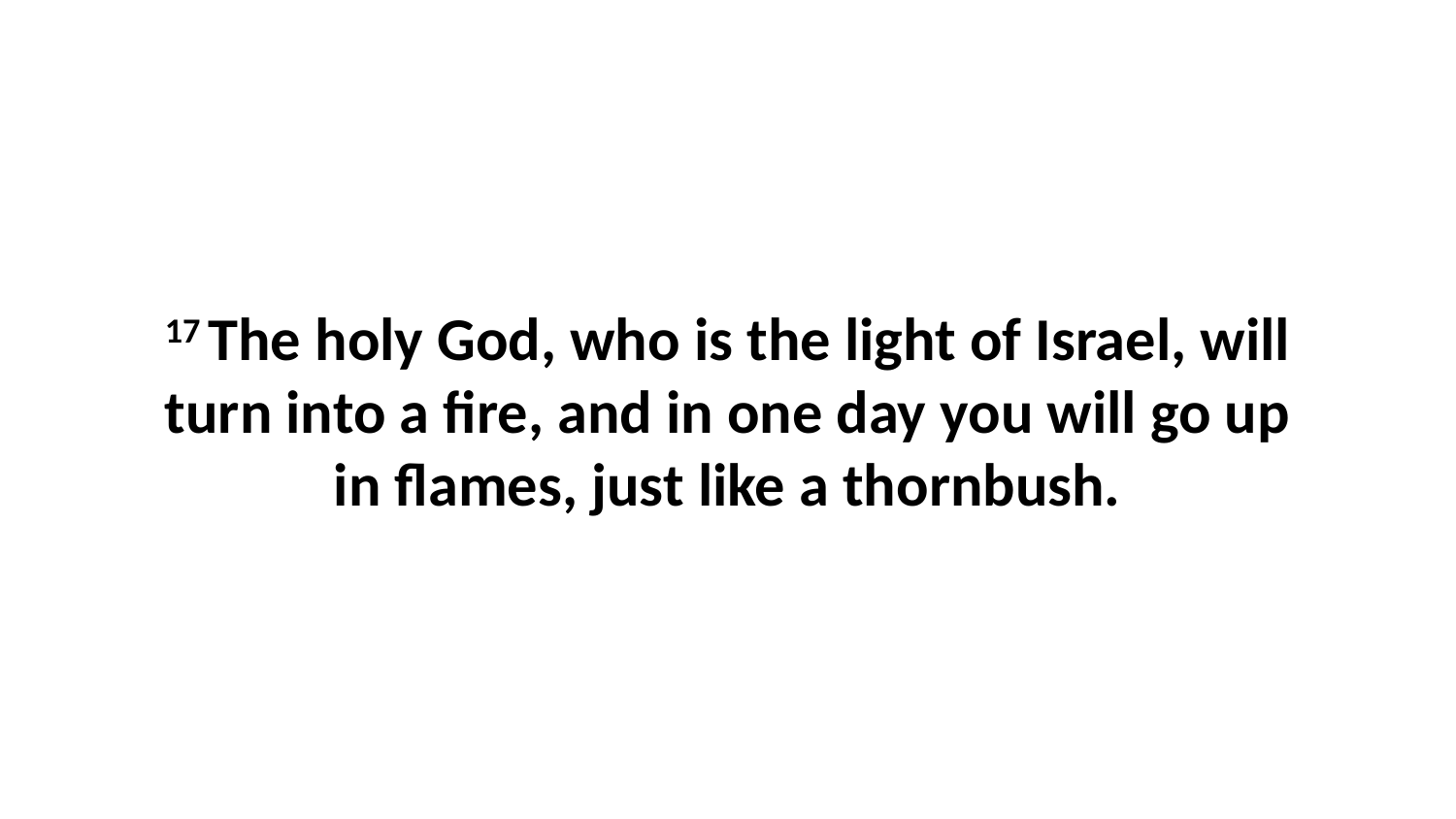

17 The holy God, who is the light of Israel, will turn into a fire, and in one day you will go up in flames, just like a thornbush.